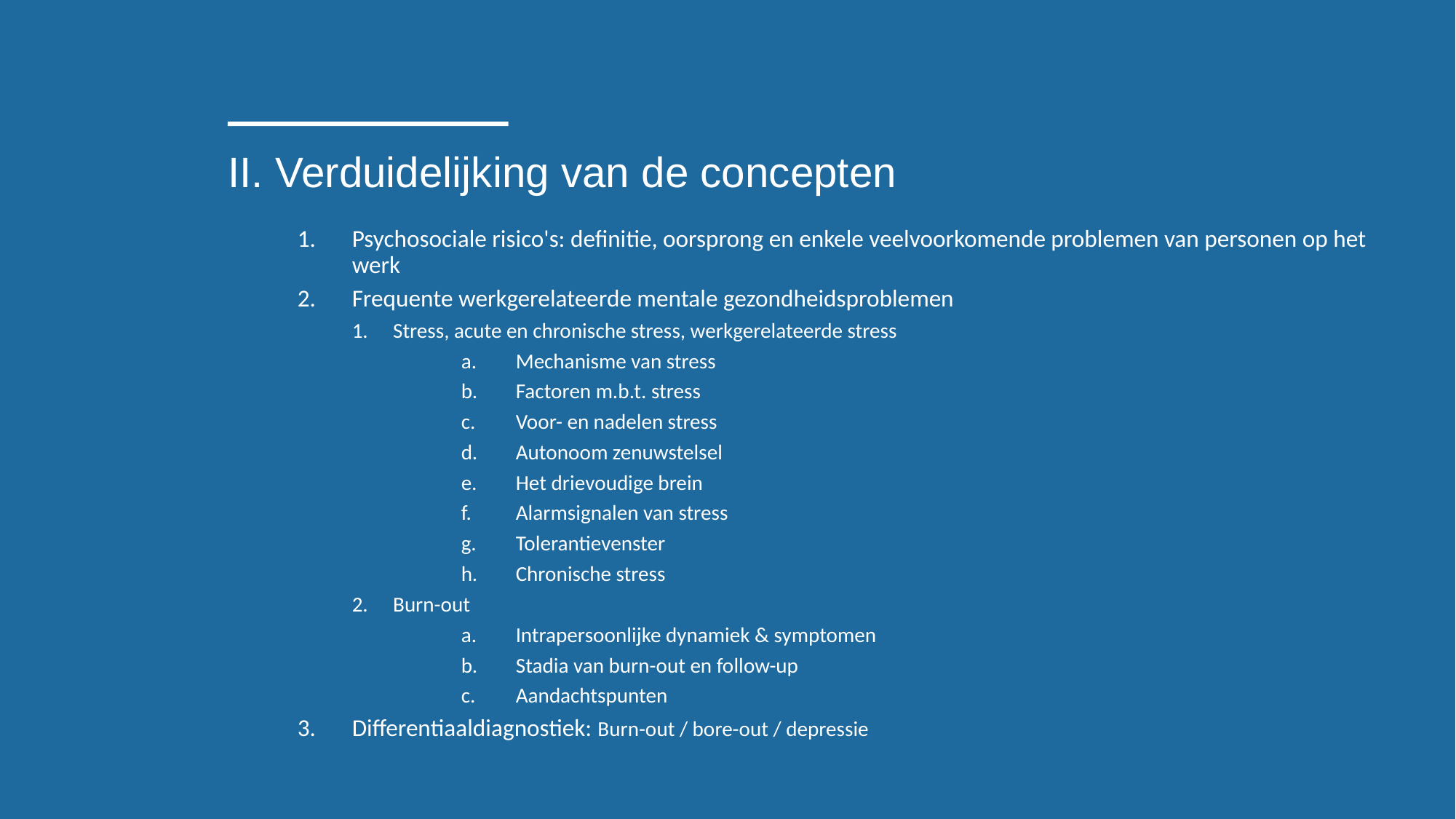

# II. Verduidelijking van de concepten
Psychosociale risico's: definitie, oorsprong en enkele veelvoorkomende problemen van personen op het werk
Frequente werkgerelateerde mentale gezondheidsproblemen
Stress, acute en chronische stress, werkgerelateerde stress
Mechanisme van stress
Factoren m.b.t. stress
Voor- en nadelen stress
Autonoom zenuwstelsel
Het drievoudige brein
Alarmsignalen van stress
Tolerantievenster
Chronische stress
Burn-out
Intrapersoonlijke dynamiek & symptomen
Stadia van burn-out en follow-up
Aandachtspunten
Differentiaaldiagnostiek: Burn-out / bore-out / depressie